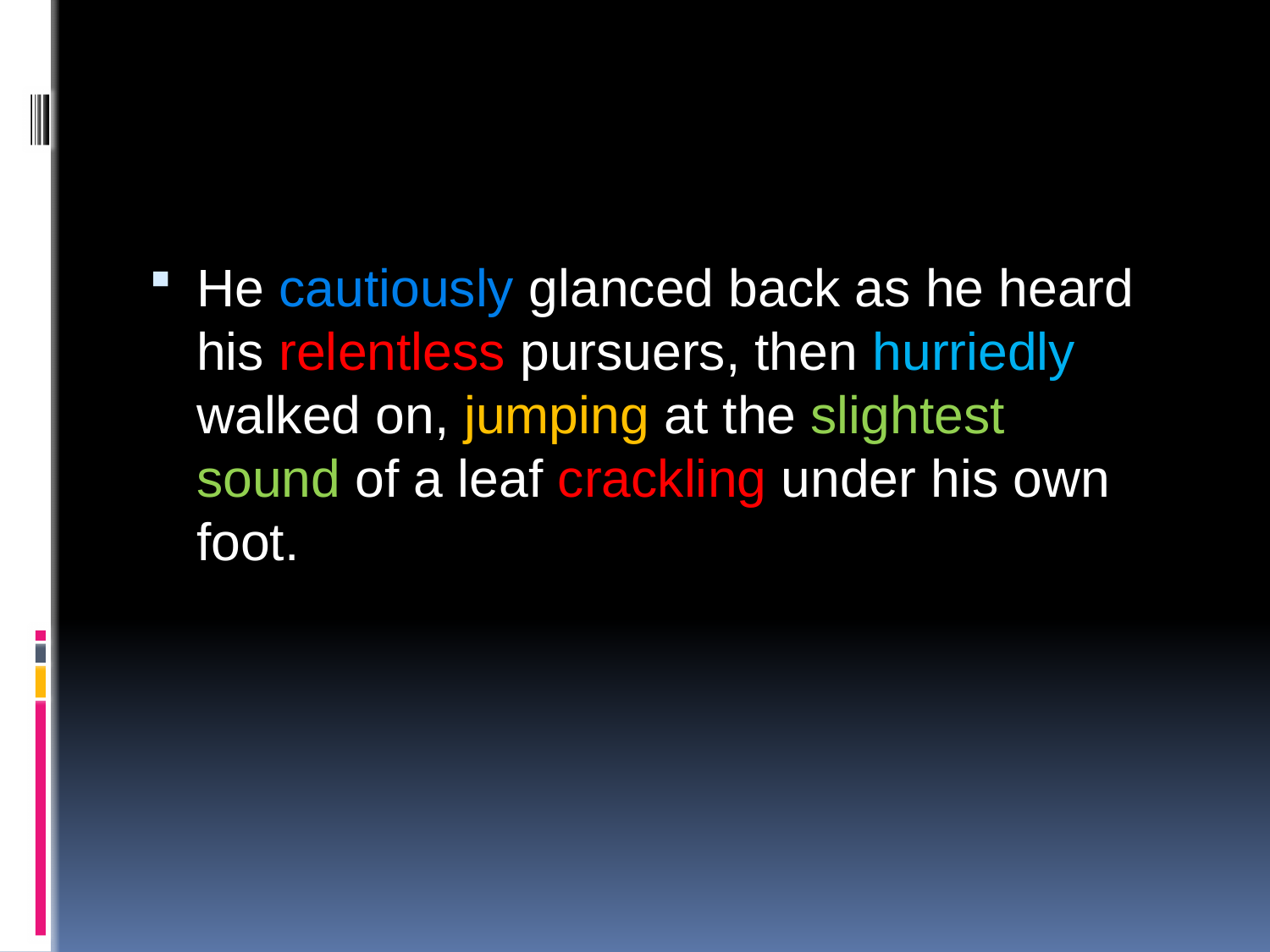

#
He cautiously glanced back as he heard his relentless pursuers, then hurriedly walked on, jumping at the slightest sound of a leaf crackling under his own foot.